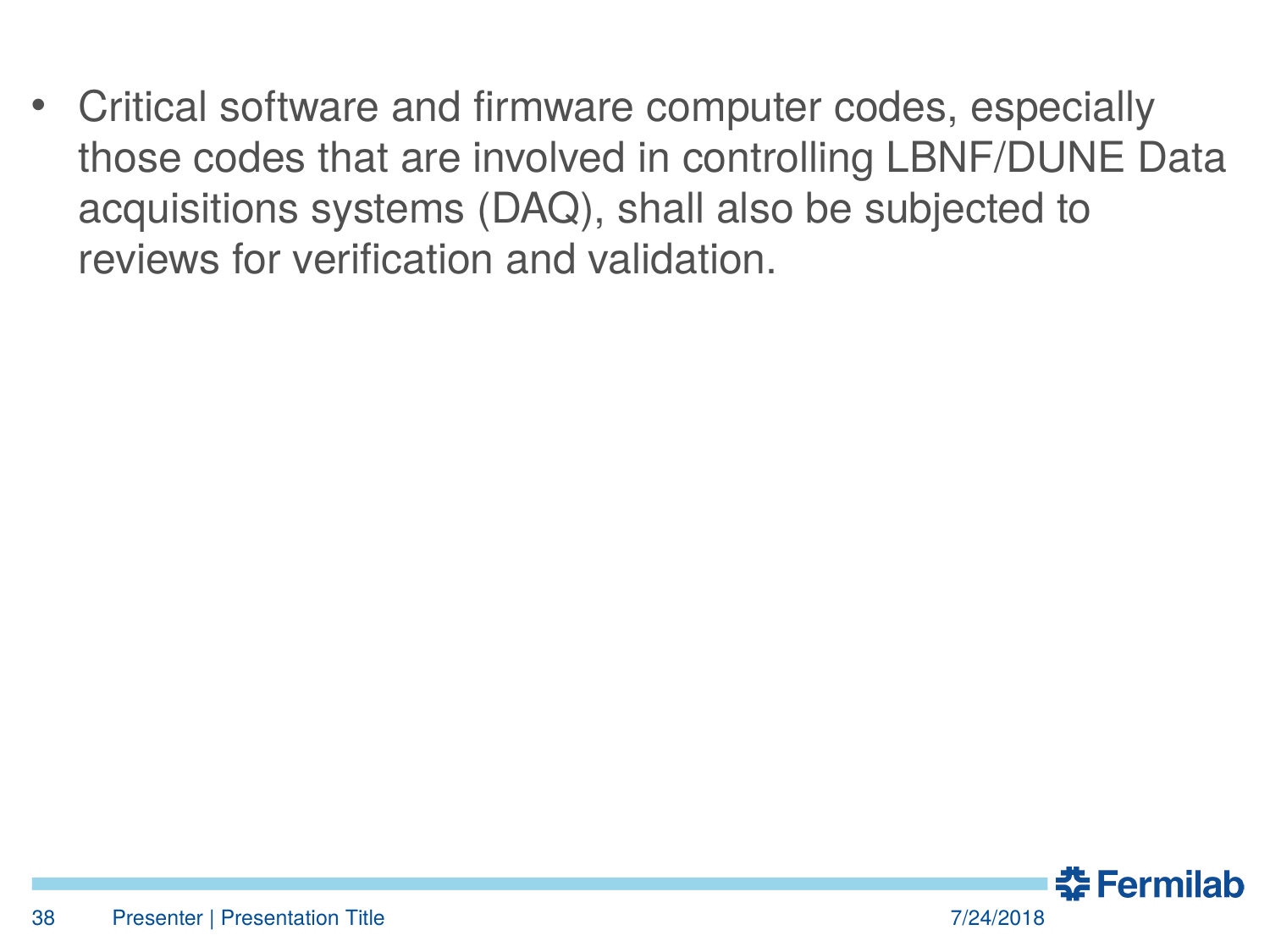

Critical software and firmware computer codes, especially those codes that are involved in controlling LBNF/DUNE Data acquisitions systems (DAQ), shall also be subjected to reviews for verification and validation.
38
Presenter | Presentation Title
7/24/2018